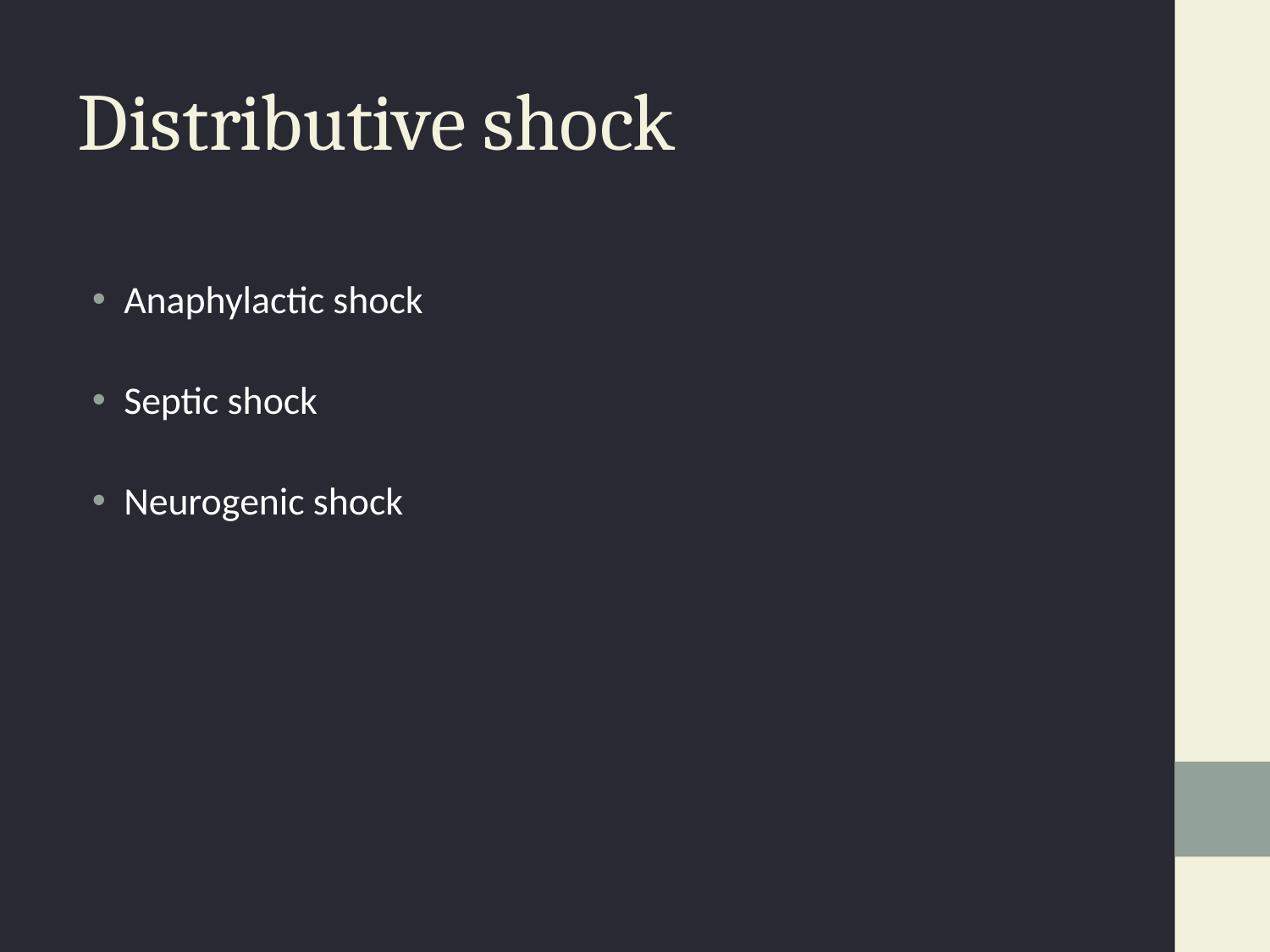

# Distributive shock
Anaphylactic shock
Septic shock
Neurogenic shock